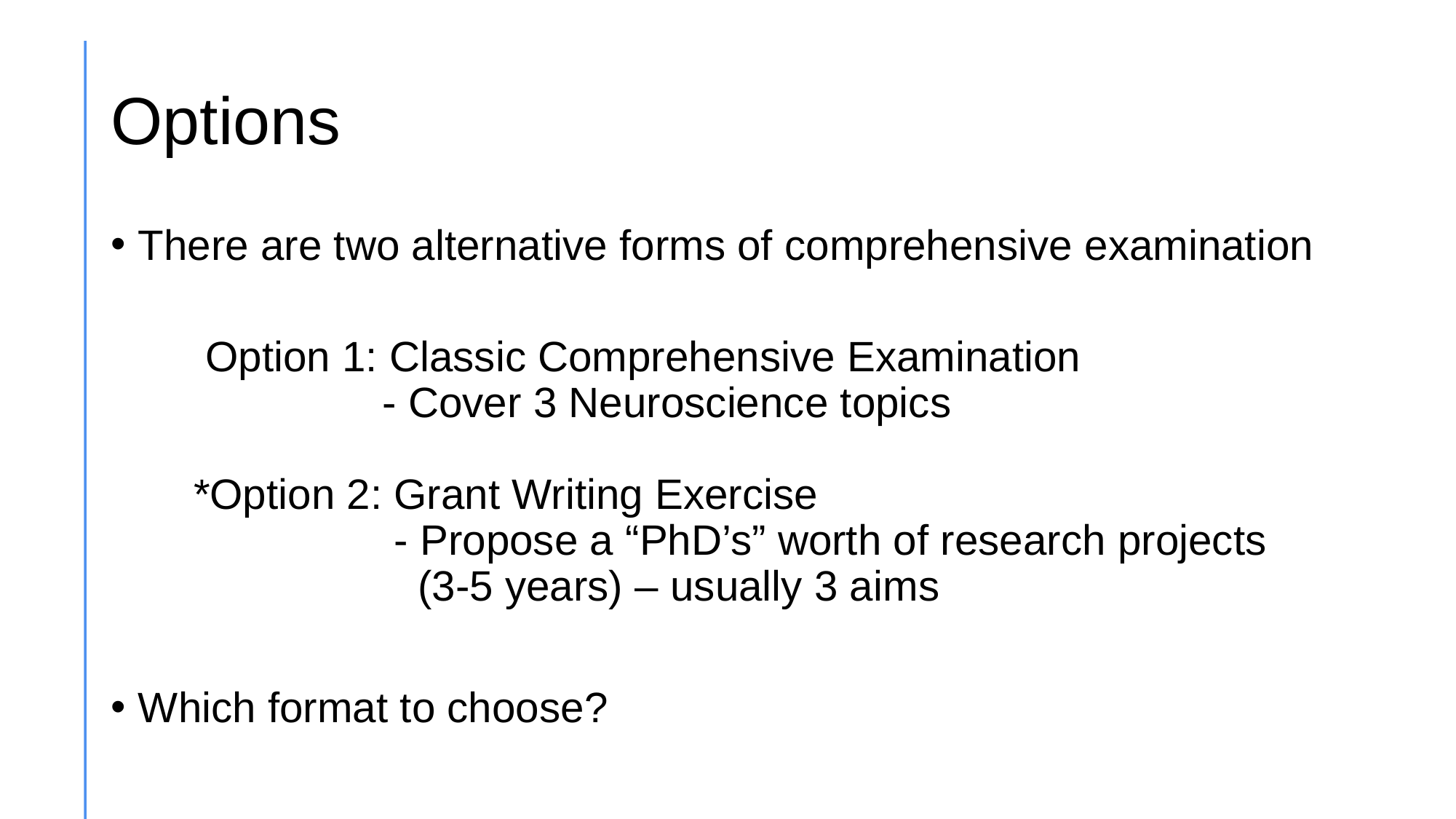

# Options
There are two alternative forms of comprehensive examination
        Option 1: Classic Comprehensive Examination
                       - Cover 3 Neuroscience topics
       *Option 2: Grant Writing Exercise
                        - Propose a “PhD’s” worth of research projects
                          (3-5 years) – usually 3 aims

Which format to choose?